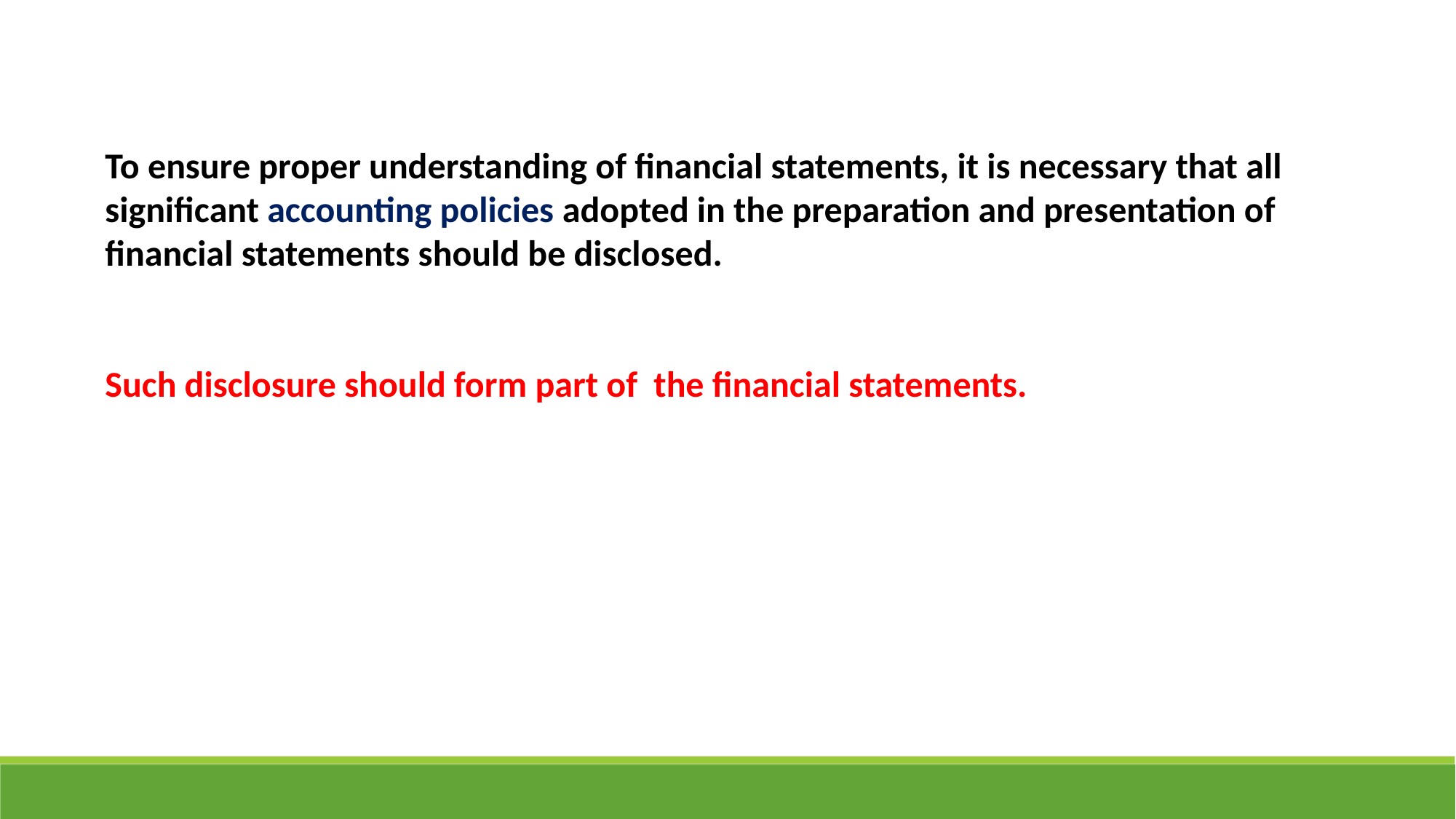

To ensure proper understanding of financial statements, it is necessary that all
significant accounting policies adopted in the preparation and presentation of
financial statements should be disclosed.

Such disclosure should form part of  the financial statements.